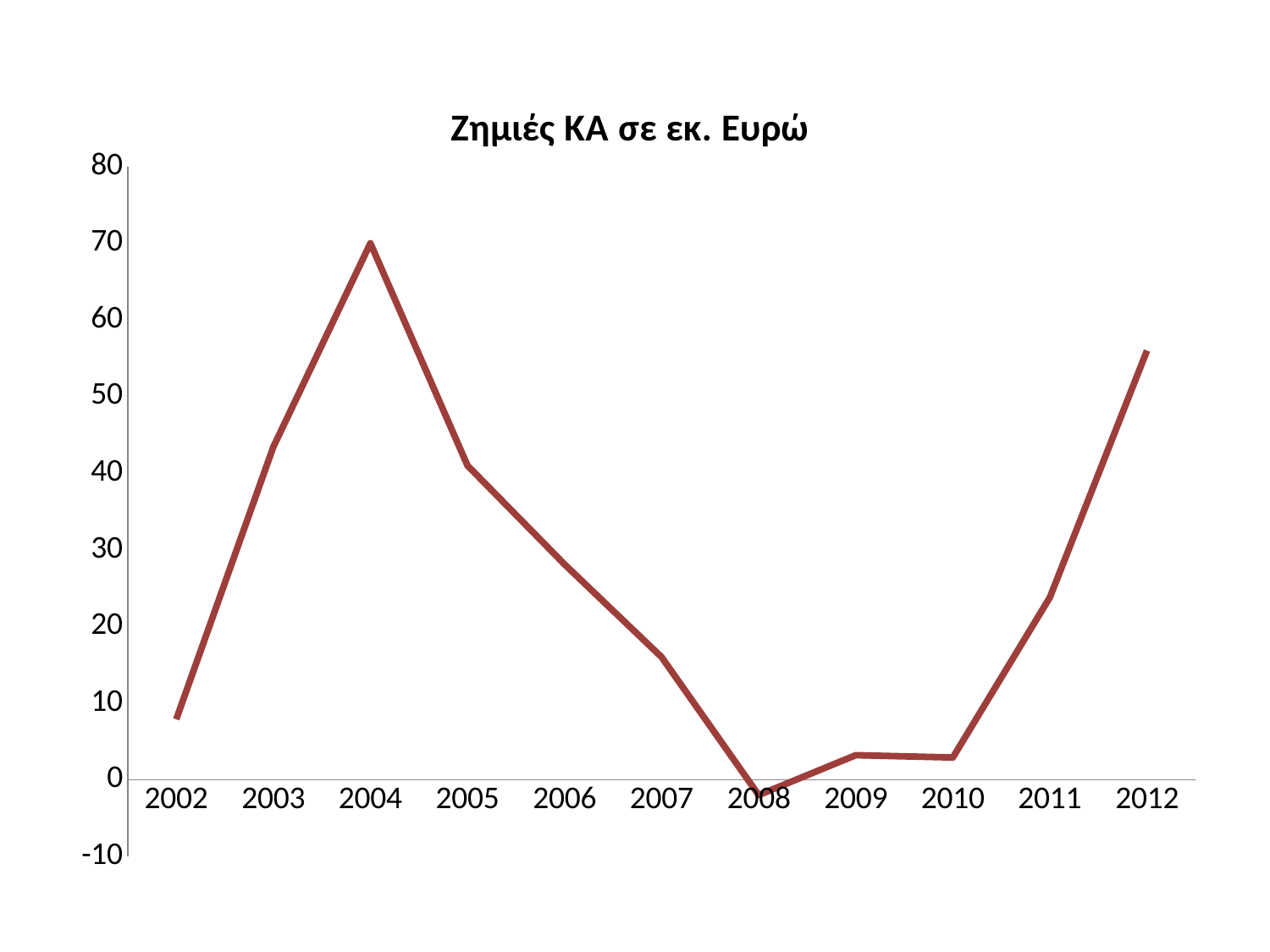

### Chart: Ζημιές ΚΑ σε εκ. Ευρώ

| Category | 7,89 | Column1 | Column2 |
|---|---|---|---|
| 2002 | 7.89 | None | None |
| 2003 | 43.44 | None | None |
| 2004 | 70.0 | None | None |
| 2005 | 41.0 | None | None |
| 2006 | 28.1 | None | None |
| 2007 | 16.0 | None | None |
| 2008 | -2.0 | None | None |
| 2009 | 3.2 | None | None |
| 2010 | 2.9 | None | None |
| 2011 | 23.8 | None | None |
| 2012 | 56.0 | None | None |